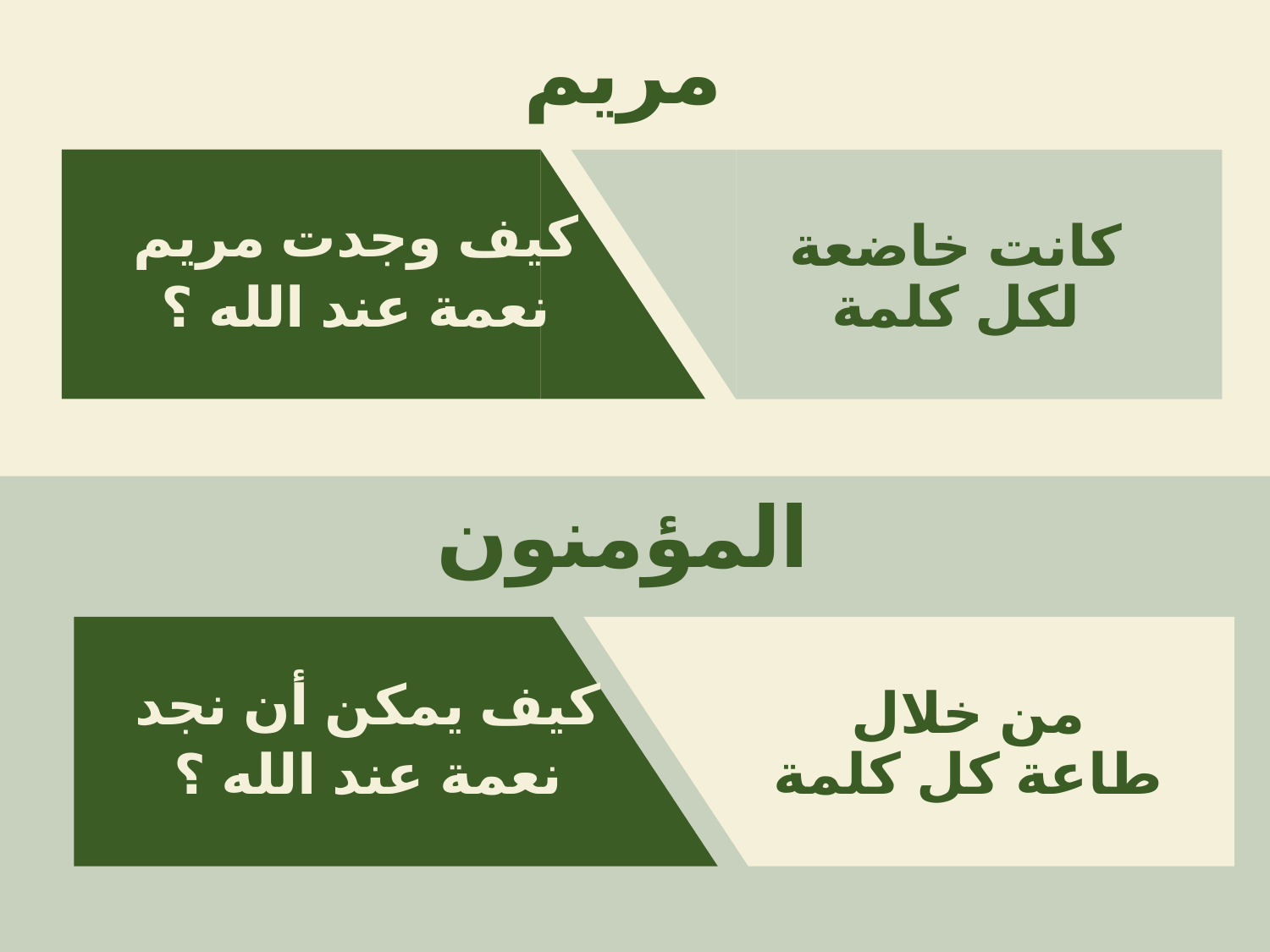

مريم

كيف وجدت مريم
نعمة عند الله ؟
كانت خاضعة
لكل كلمة
المؤمنون

كيف يمكن أن نجد
نعمة عند الله ؟
من خلال
طاعة كل كلمة